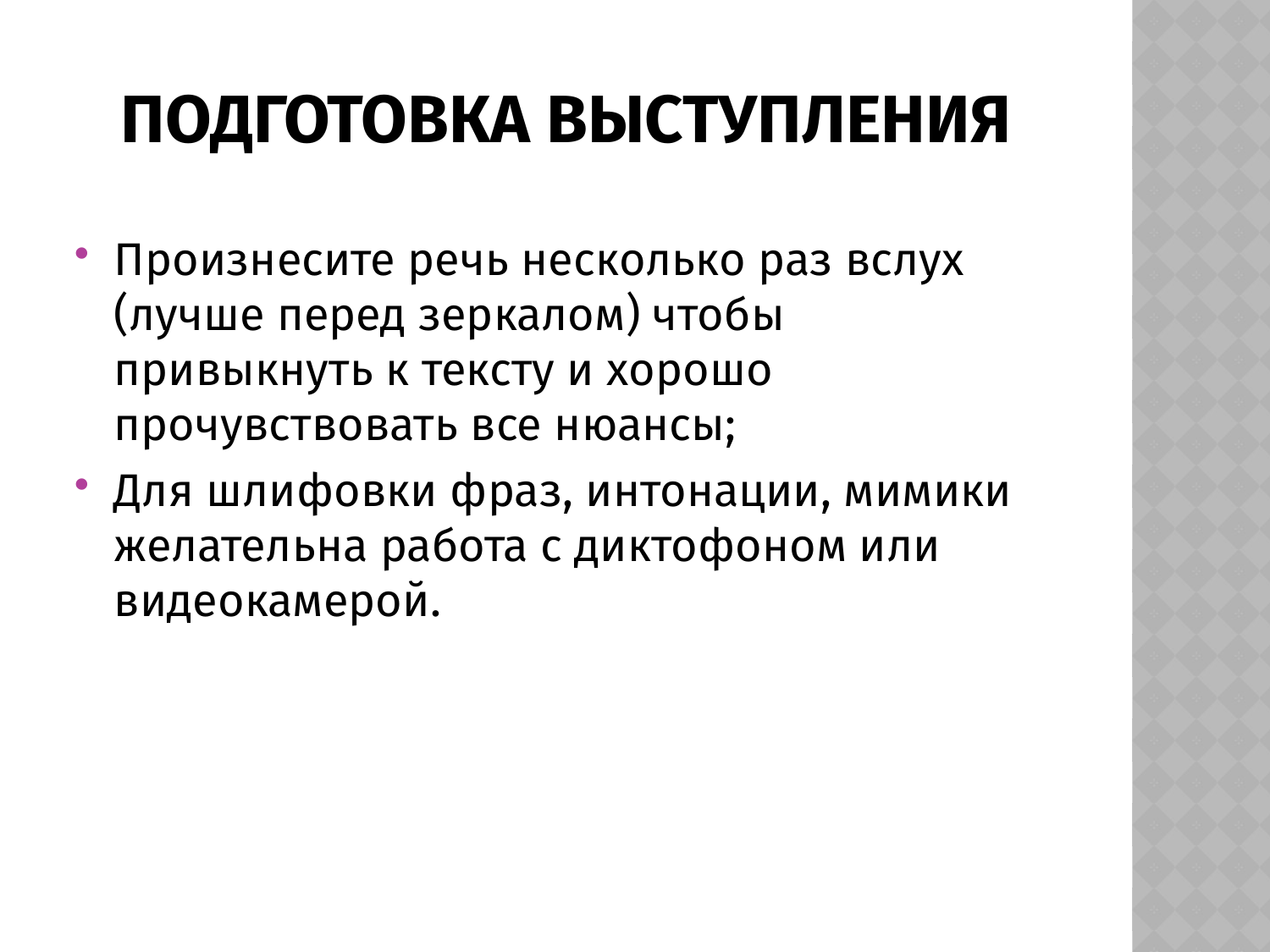

# Подготовка выступления
Произнесите речь несколько раз вслух (лучше перед зеркалом) чтобы привыкнуть к тексту и хорошо прочувствовать все нюансы;
Для шлифовки фраз, интонации, мимики желательна работа с диктофоном или видеокамерой.